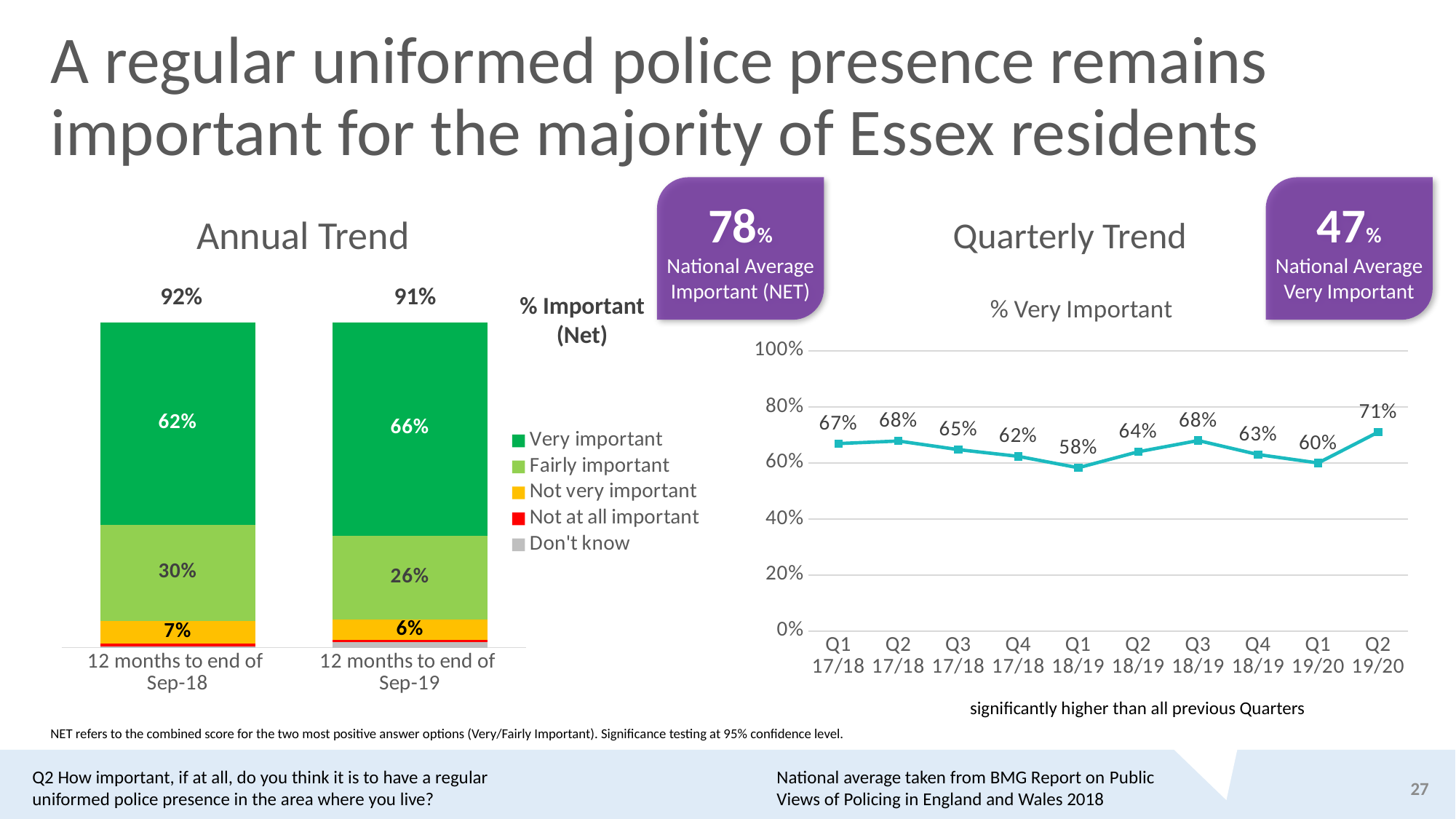

# A regular uniformed police presence remains important for the majority of Essex residents
47%
National Average
Very Important
78%
National Average
Important (NET)
Annual Trend
Quarterly Trend

### Chart

| Category | Don't know | Not at all important | Not very important | Fairly important | Very important |
|---|---|---|---|---|---|
| 12 months to end of
Sep-18 | 0.004436163849574125 | 0.007165976848165718 | 0.07000605914208104 | 0.29583805412591097 | 0.6225537460342836 |
| 12 months to end of
Sep-19 | 0.0162789736322176 | 0.007532821825750949 | 0.061207120115671 | 0.2584002603909643 | 0.6565808240354111 |
| 92% | 91% |
| --- | --- |

### Chart:

| Category | % Very Important |
|---|---|
| Q1
17/18 | 0.669333180291947 |
| Q2
17/18 | 0.678318010789353 |
| Q3
17/18 | 0.647743175949965 |
| Q4
17/18 | 0.623573415663177 |
| Q1
18/19 | 0.582921188383555 |
| Q2
18/19 | 0.64 |
| Q3
18/19 | 0.68 |
| Q4
18/19 | 0.63 |
| Q1
19/20 | 0.6 |
| Q2
19/20 | 0.71 |
% Important
(Net)
significantly higher than all previous Quarters
NET refers to the combined score for the two most positive answer options (Very/Fairly Important). Significance testing at 95% confidence level.
National average taken from BMG Report on Public Views of Policing in England and Wales 2018
Q2 How important, if at all, do you think it is to have a regular uniformed police presence in the area where you live?
27